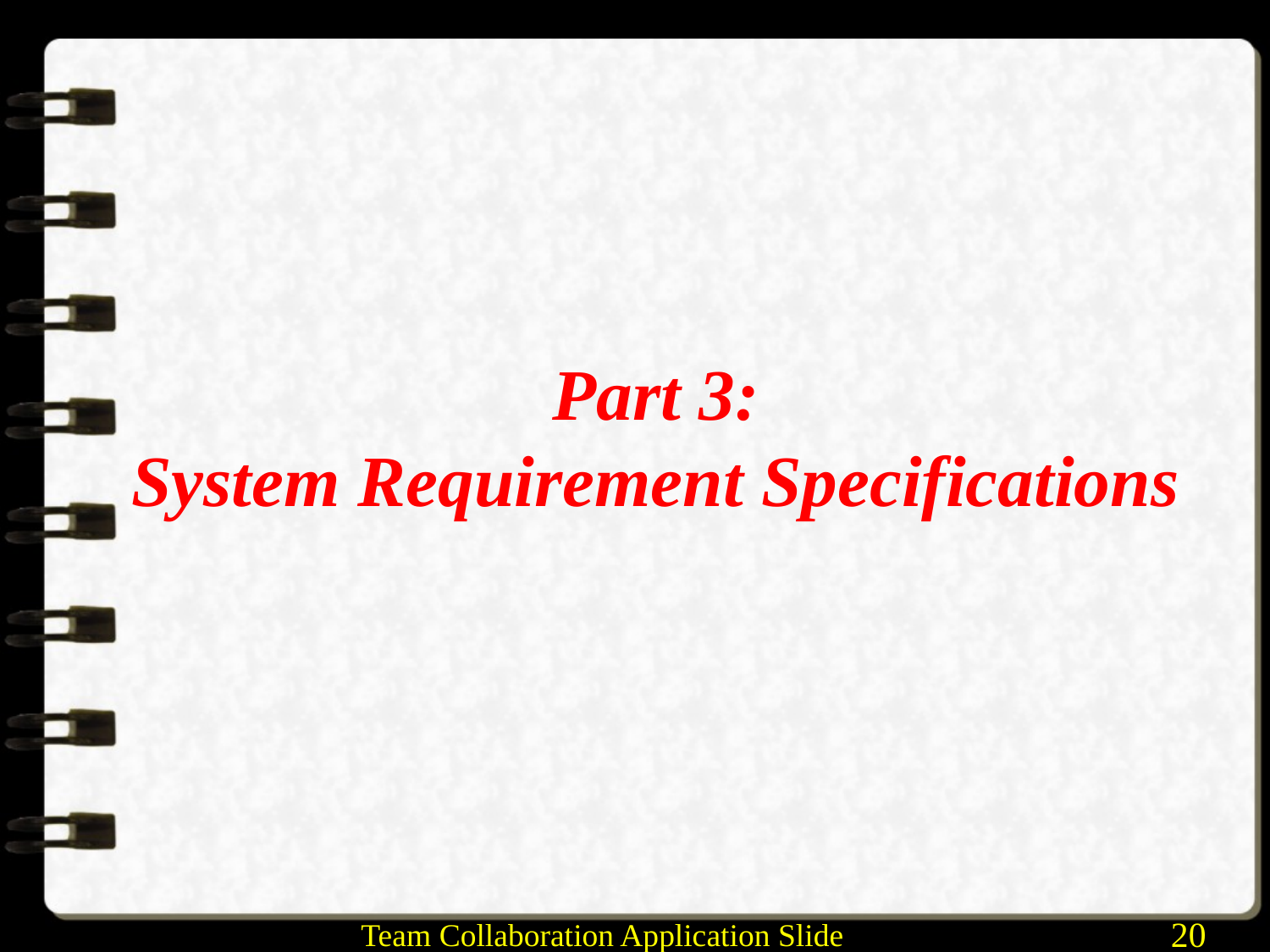

# Part 3: System Requirement Specifications
Team Collaboration Application Slide
20